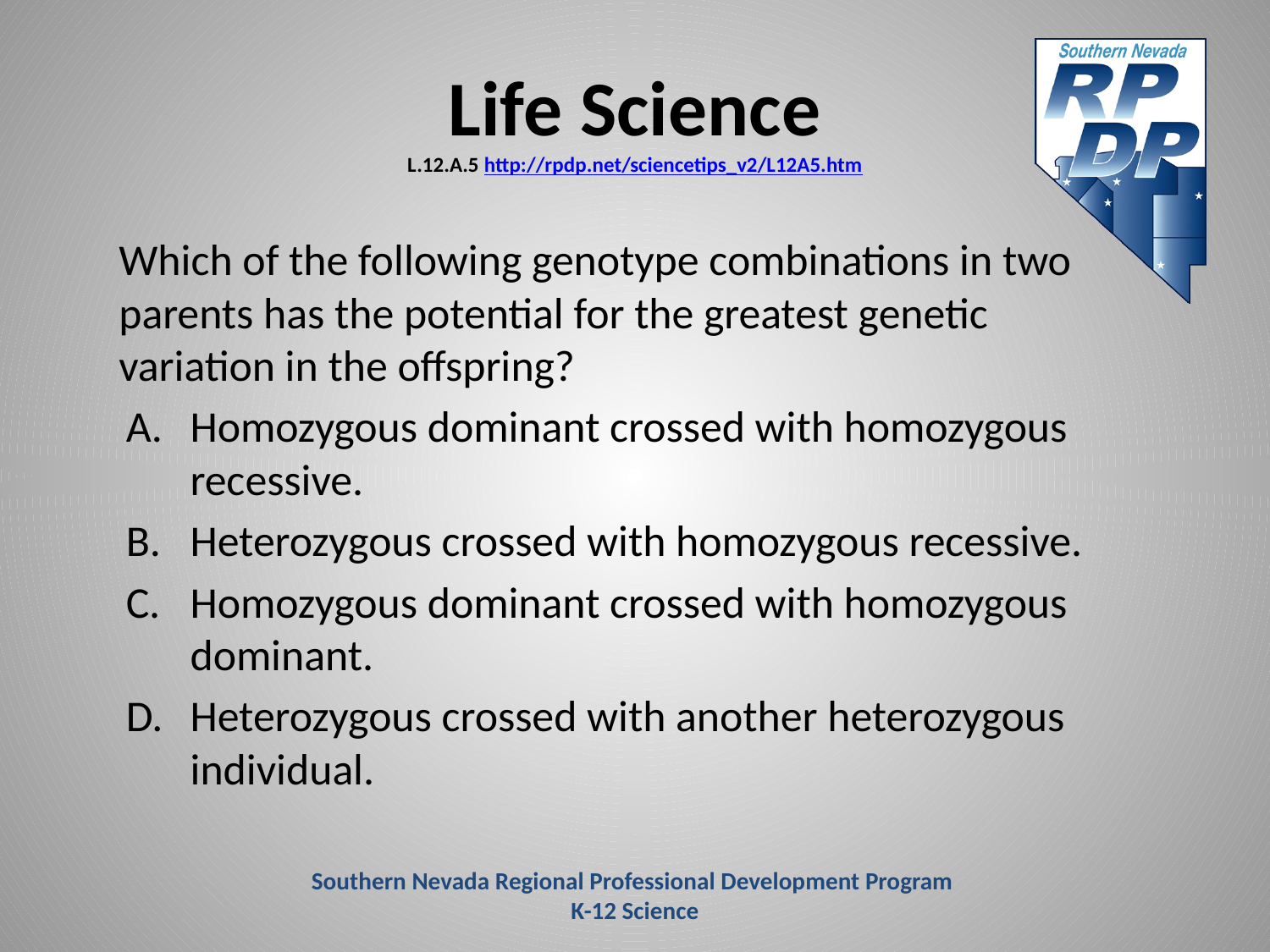

# Life Science L.12.A.5 http://rpdp.net/sciencetips_v2/L12A5.htm
	Which of the following genotype combinations in two parents has the potential for the greatest genetic variation in the offspring?
Homozygous dominant crossed with homozygous recessive.
Heterozygous crossed with homozygous recessive.
Homozygous dominant crossed with homozygous dominant.
Heterozygous crossed with another heterozygous individual.